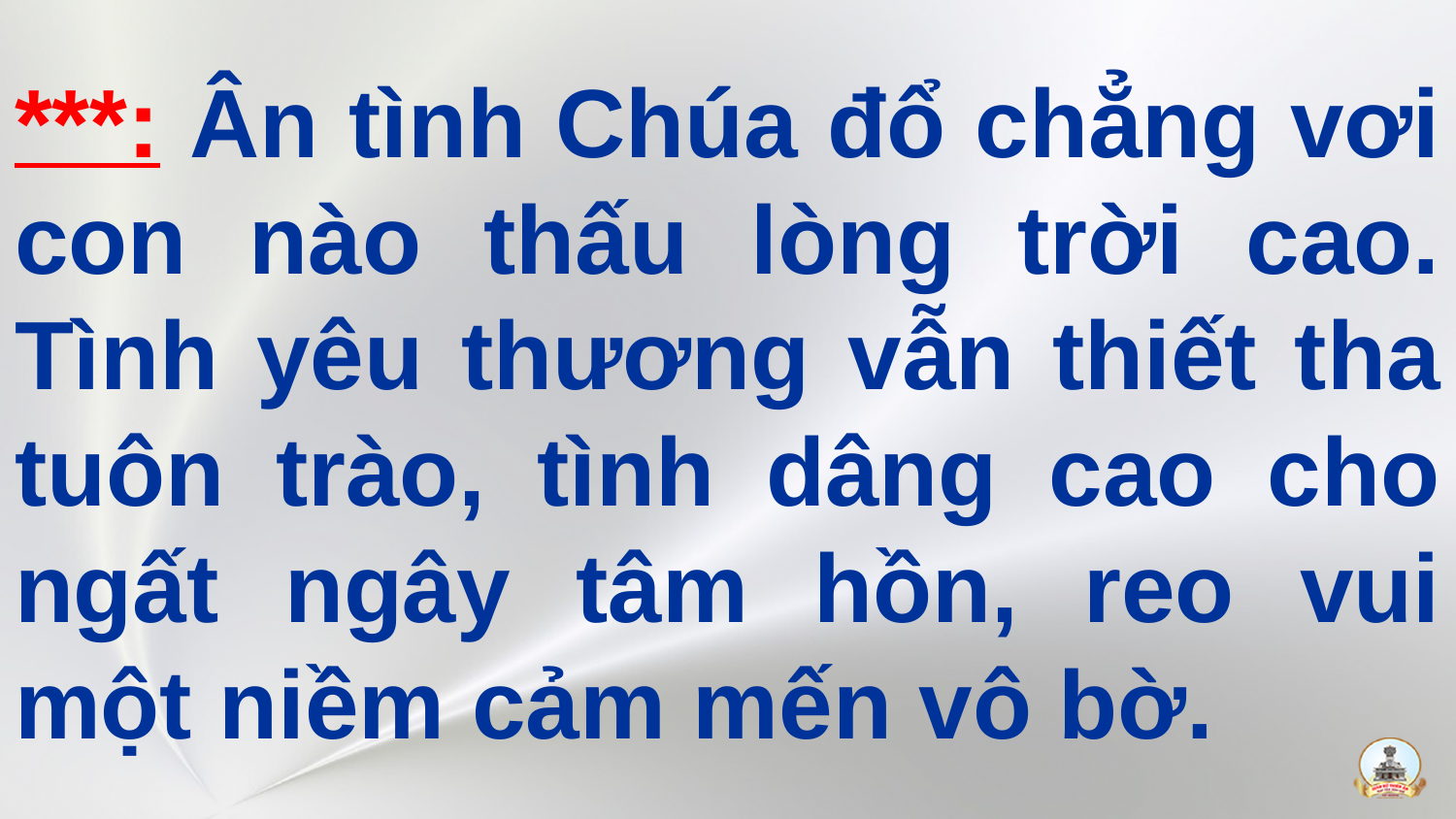

# ***: Ân tình Chúa đổ chẳng vơi con nào thấu lòng trời cao. Tình yêu thương vẫn thiết tha tuôn trào, tình dâng cao cho ngất ngây tâm hồn, reo vui một niềm cảm mến vô bờ.